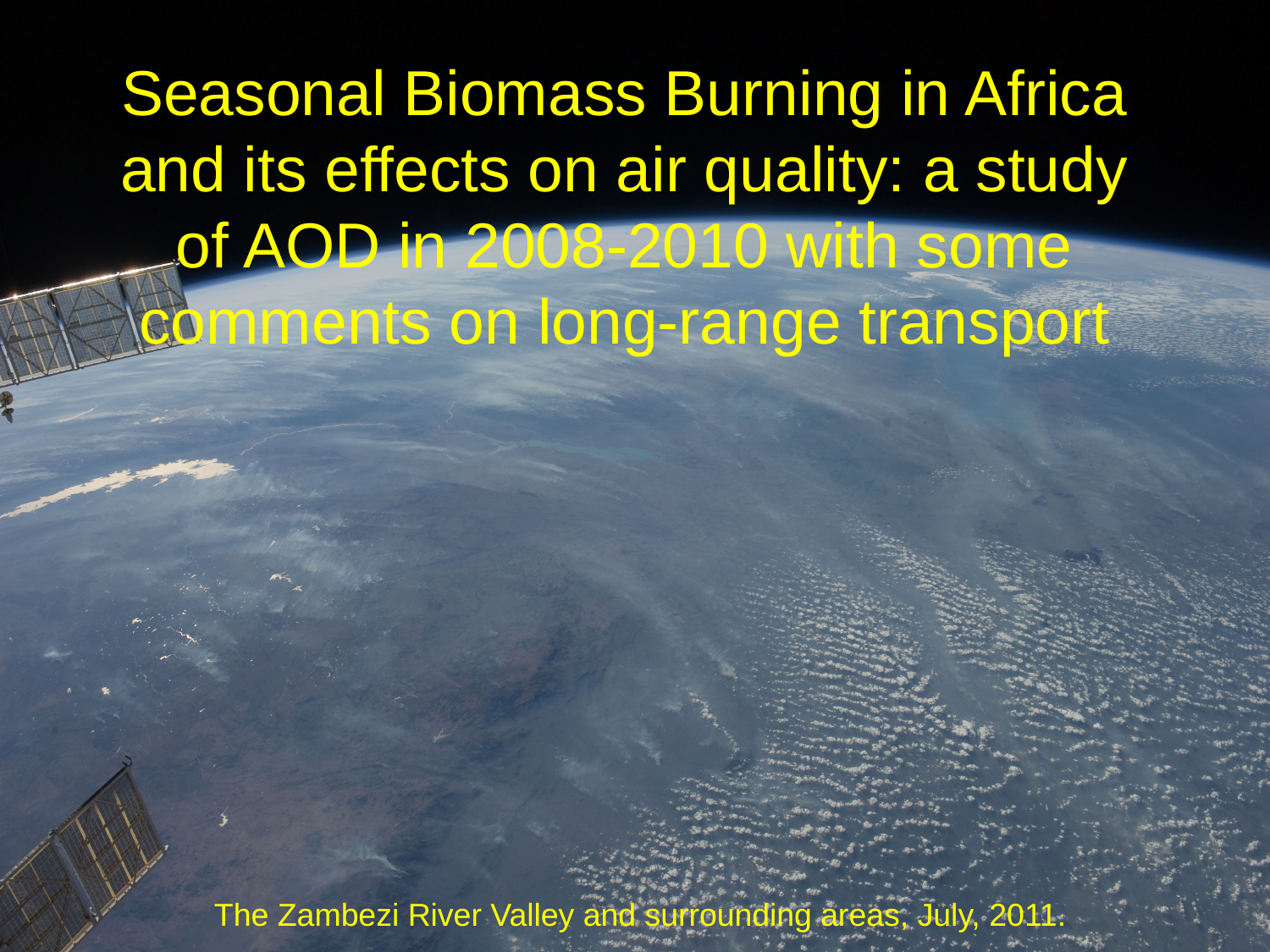

# Seasonal Biomass Burning in Africa and its effects on air quality: a study of AOD in 2008-2010 with some comments on long-range transport
The Zambezi River Valley and surrounding areas, July, 2011.